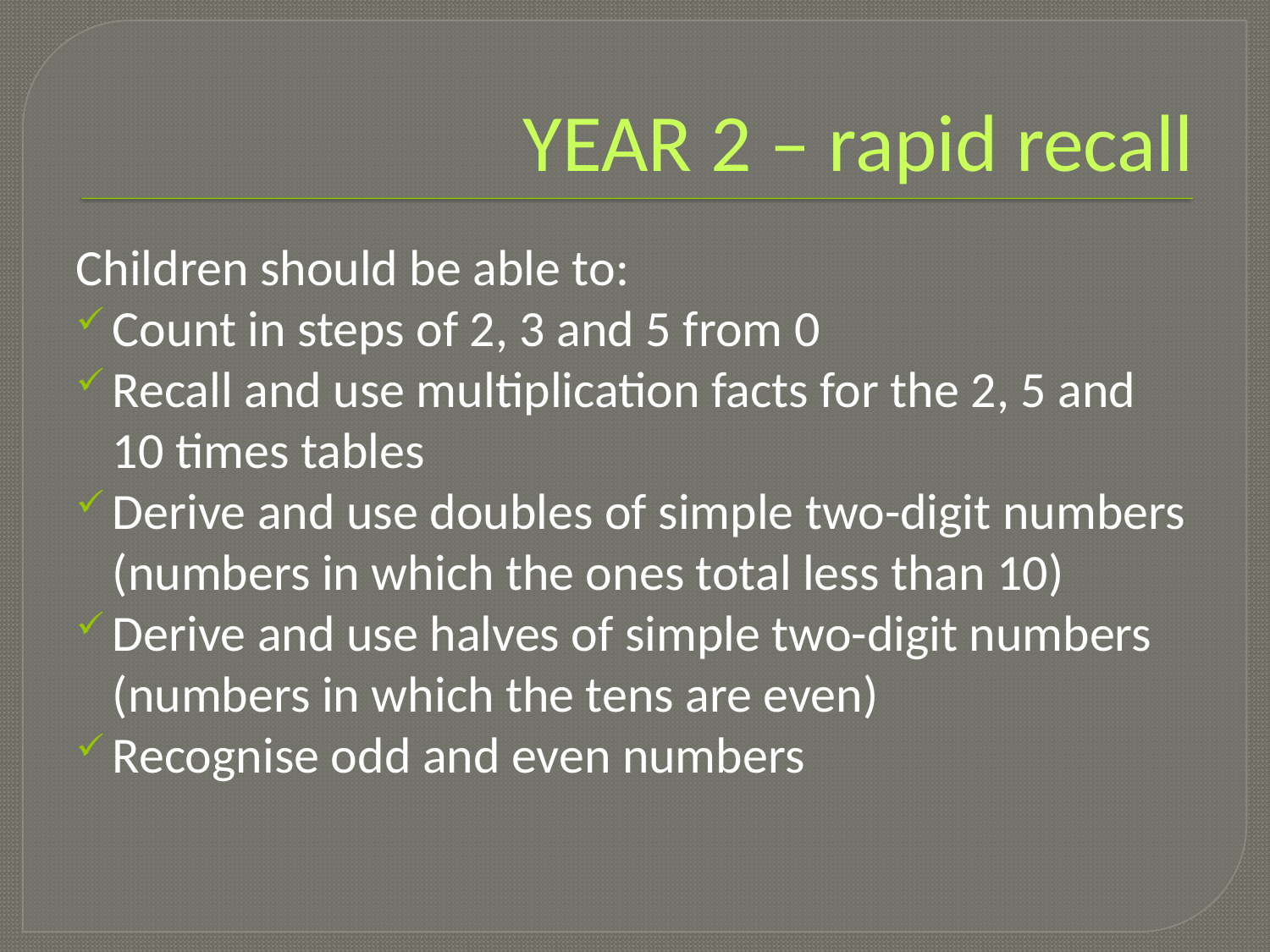

# YEAR 2 – rapid recall
Children should be able to:
Count in steps of 2, 3 and 5 from 0
Recall and use multiplication facts for the 2, 5 and 10 times tables
Derive and use doubles of simple two-digit numbers (numbers in which the ones total less than 10)
Derive and use halves of simple two-digit numbers (numbers in which the tens are even)
Recognise odd and even numbers